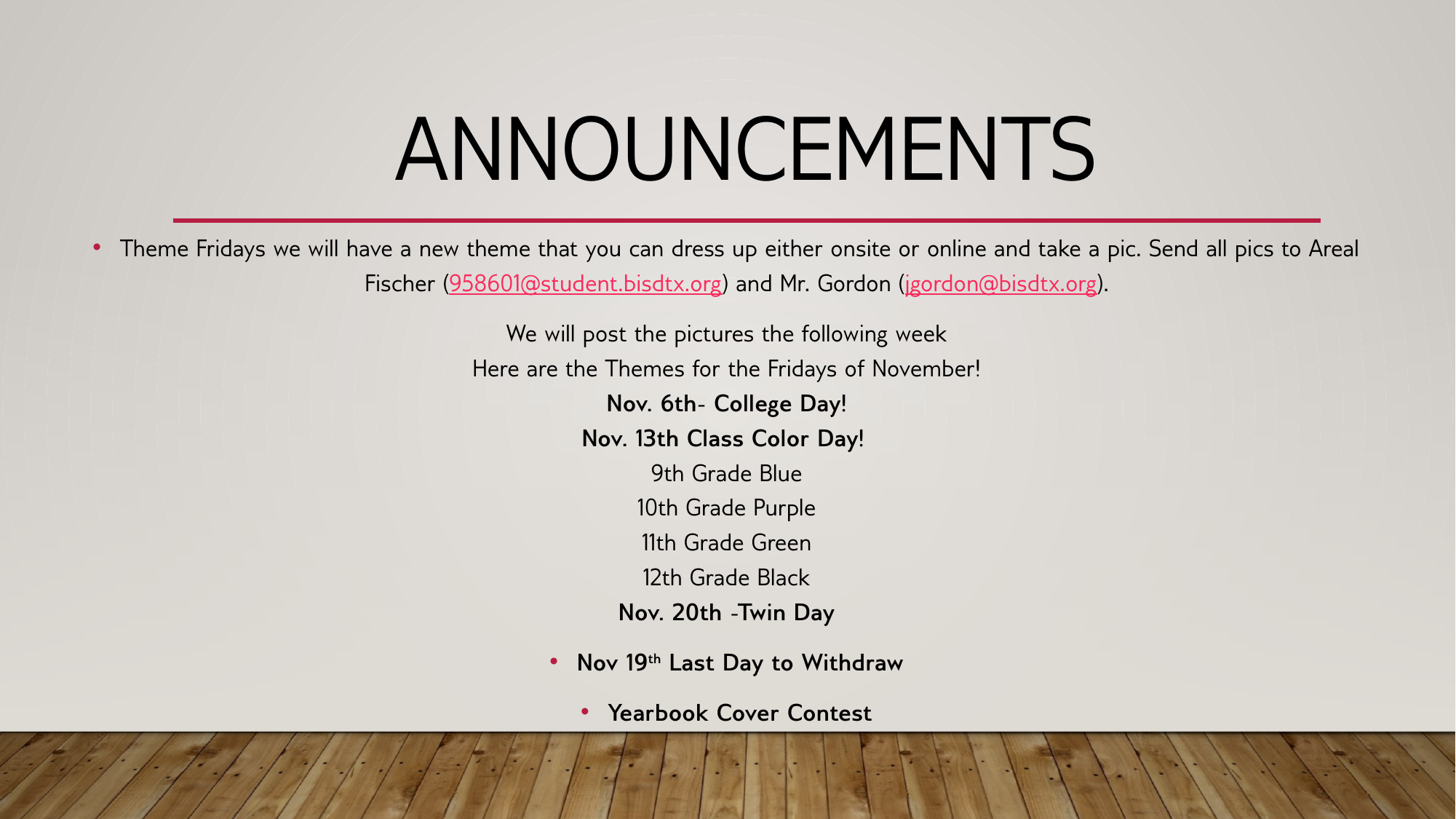

# Announcements
Theme Fridays we will have a new theme that you can dress up either onsite or online and take a pic. Send all pics to Areal Fischer (958601@student.bisdtx.org) and Mr. Gordon (jgordon@bisdtx.org).
We will post the pictures the following week
Here are the Themes for the Fridays of November!
Nov. 6th- College Day!
Nov. 13th Class Color Day! 
9th Grade Blue
10th Grade Purple
11th Grade Green
12th Grade Black
Nov. 20th -Twin Day
Nov 19th Last Day to Withdraw
Yearbook Cover Contest